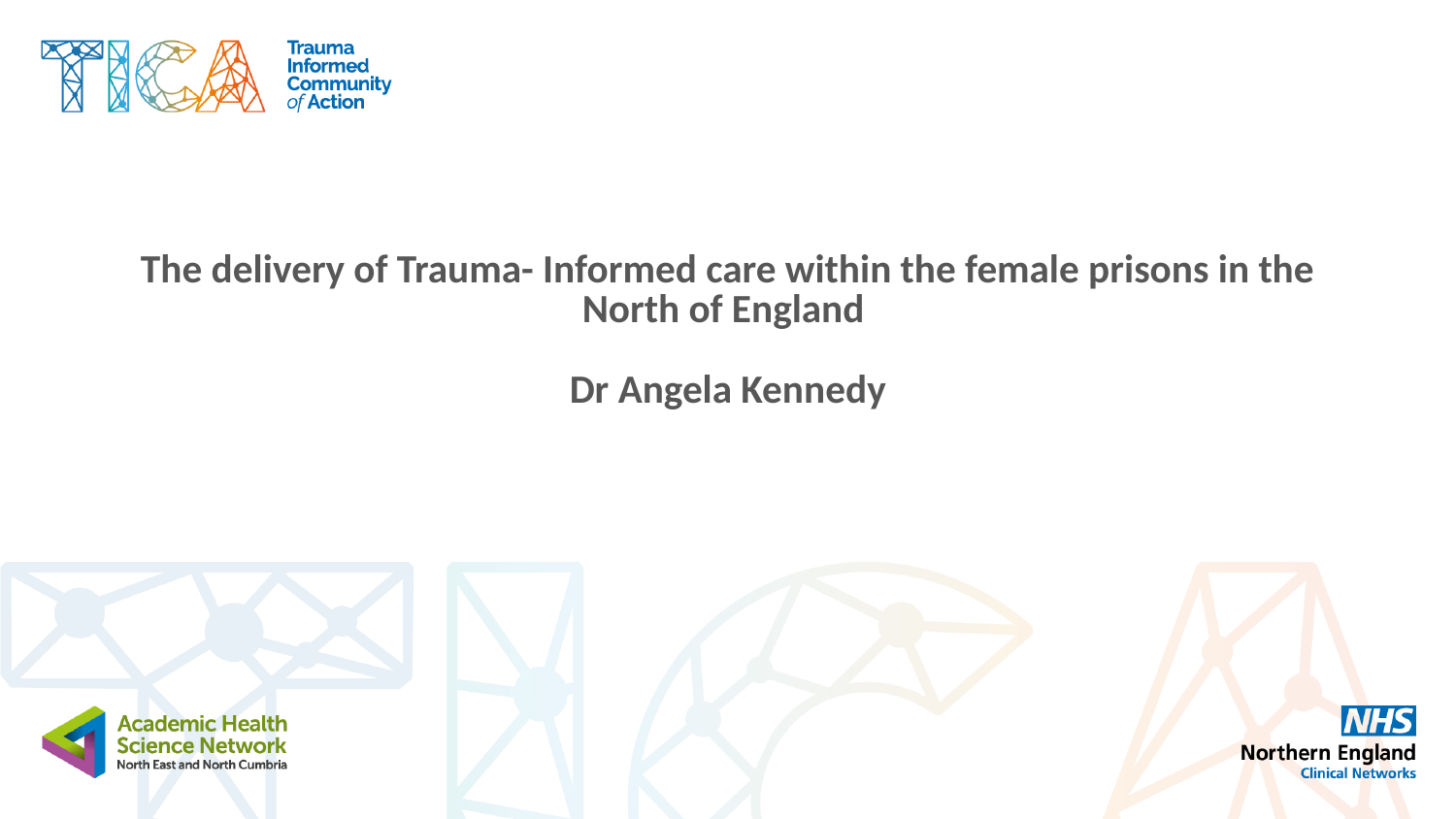

# The delivery of Trauma- Informed care within the female prisons in the North of England Dr Angela Kennedy